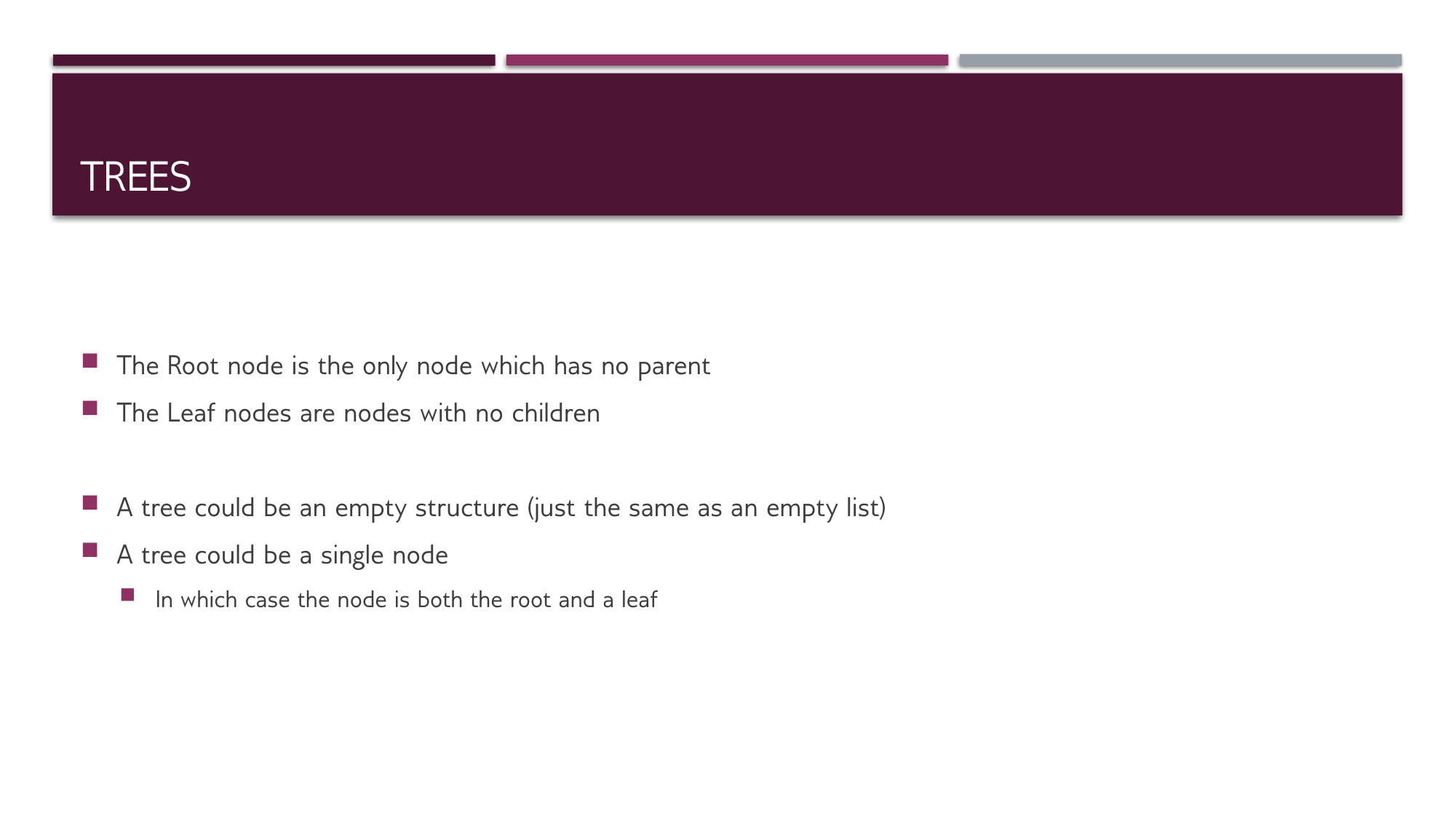

# Trees
The Root node is the only node which has no parent
The Leaf nodes are nodes with no children

A tree could be an empty structure (just the same as an empty list)
A tree could be a single node
In which case the node is both the root and a leaf